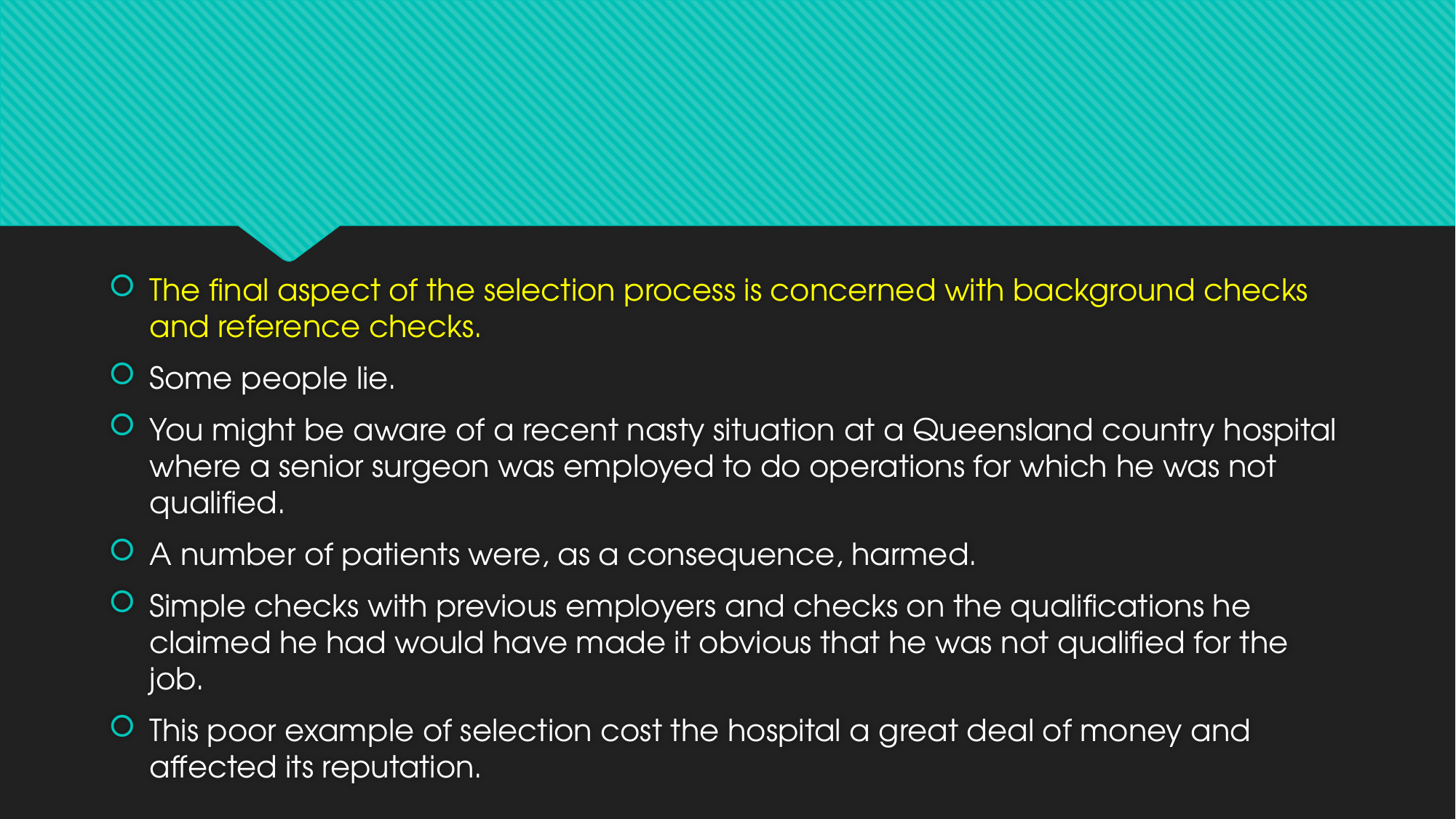

#
The final aspect of the selection process is concerned with background checks and reference checks.
Some people lie.
You might be aware of a recent nasty situation at a Queensland country hospital where a senior surgeon was employed to do operations for which he was not qualified.
A number of patients were, as a consequence, harmed.
Simple checks with previous employers and checks on the qualifications he claimed he had would have made it obvious that he was not qualified for the job.
This poor example of selection cost the hospital a great deal of money and affected its reputation.